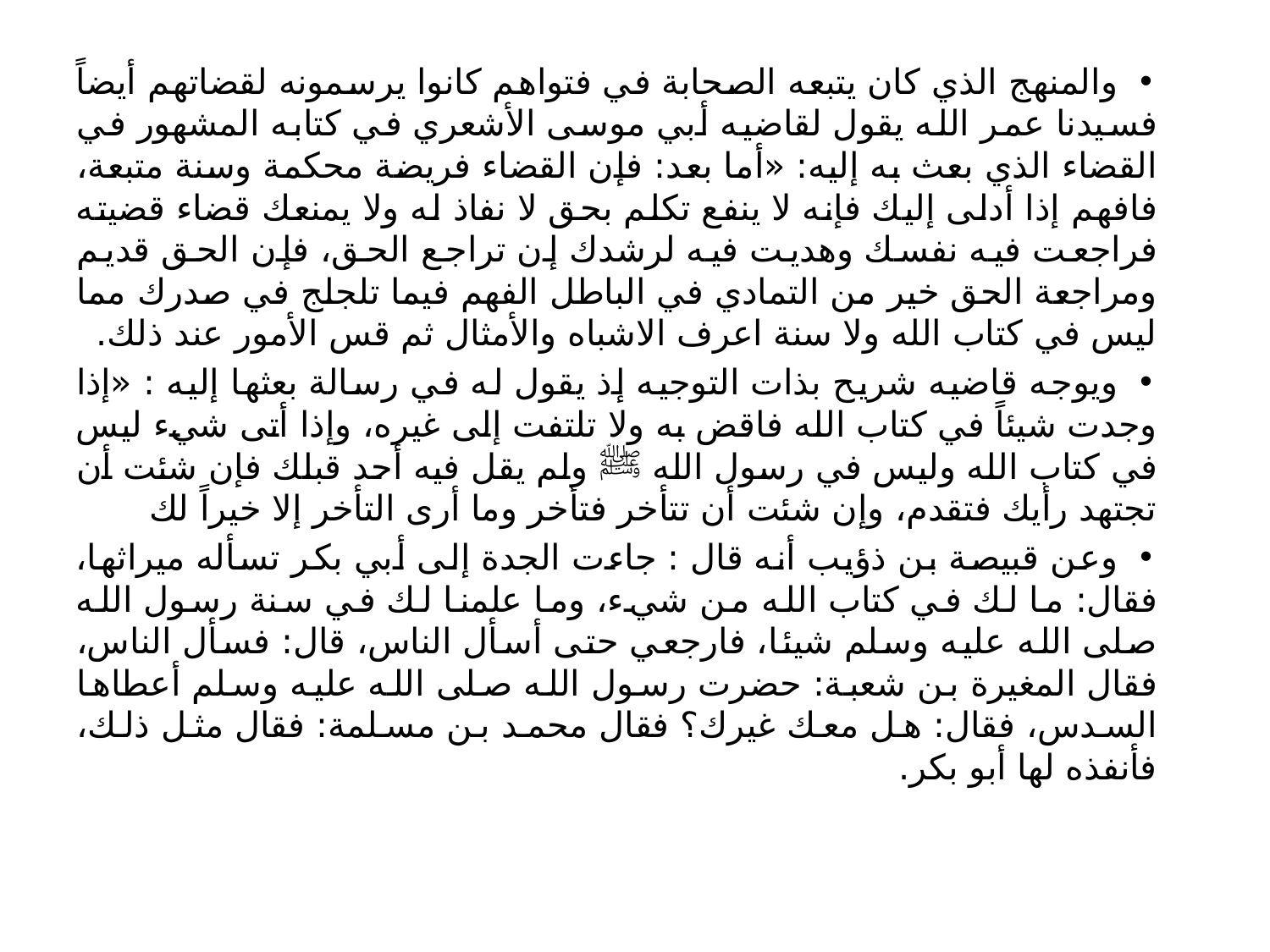

والمنهج الذي كان يتبعه الصحابة في فتواهم كانوا يرسمونه لقضاتهم أيضاً فسيدنا عمر الله يقول لقاضيه أبي موسى الأشعري في كتابه المشهور في القضاء الذي بعث به إليه: «أما بعد: فإن القضاء فريضة محكمة وسنة متبعة، فافهم إذا أدلى إليك فإنه لا ينفع تكلم بحق لا نفاذ له ولا يمنعك قضاء قضيته فراجعت فيه نفسك وهديت فيه لرشدك إن تراجع الحق، فإن الحق قديم ومراجعة الحق خير من التمادي في الباطل الفهم فيما تلجلج في صدرك مما ليس في كتاب الله ولا سنة اعرف الاشباه والأمثال ثم قس الأمور عند ذلك.
ويوجه قاضيه شريح بذات التوجيه إذ يقول له في رسالة بعثها إليه : «إذا وجدت شيئاً في كتاب الله فاقض به ولا تلتفت إلى غيره، وإذا أتى شيء ليس في كتاب الله وليس في رسول الله ﷺ ولم يقل فيه أحد قبلك فإن شئت أن تجتهد رأيك فتقدم، وإن شئت أن تتأخر فتأخر وما أرى التأخر إلا خيراً لك
وعن قبيصة بن ذؤيب أنه قال : جاءت الجدة إلى أبي بكر تسأله ميراثها، فقال: ما لك في كتاب الله من شيء، وما علمنا لك في سنة رسول الله صلى الله عليه وسلم شيئا، فارجعي حتى أسأل الناس، قال: فسأل الناس، فقال المغيرة بن شعبة: حضرت رسول الله صلى الله عليه وسلم أعطاها السدس، فقال: هل معك غيرك؟ فقال محمد بن مسلمة: فقال مثل ذلك، فأنفذه لها أبو بكر.